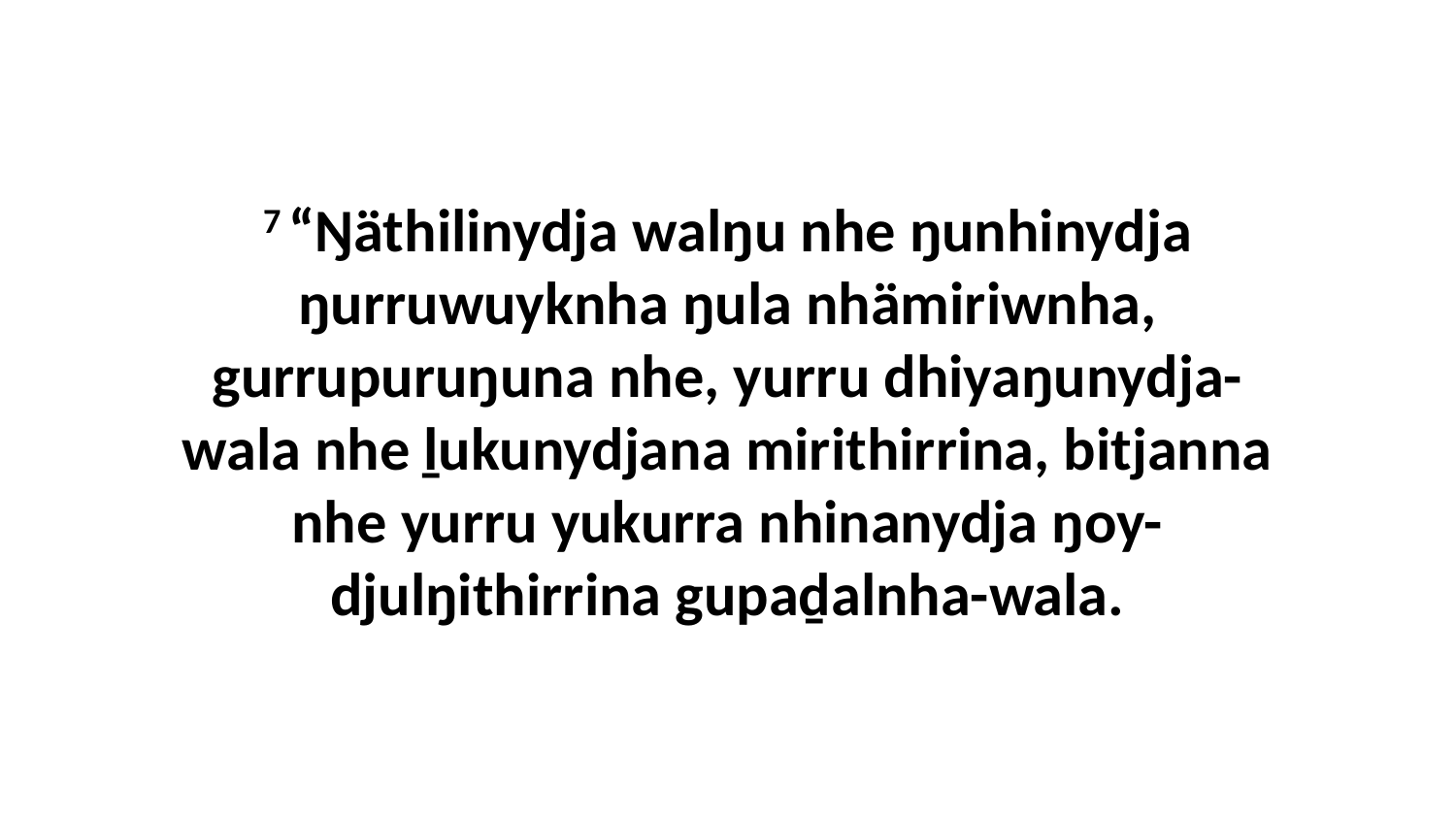

7 “Ŋäthilinydja walŋu nhe ŋunhinydja ŋurruwuyknha ŋula nhämiriwnha, gurrupuruŋuna nhe, yurru dhiyaŋunydja-wala nhe ḻukunydjana mirithirrina, bitjanna nhe yurru yukurra nhinanydja ŋoy-djulŋithirrina gupaḏalnha-wala.